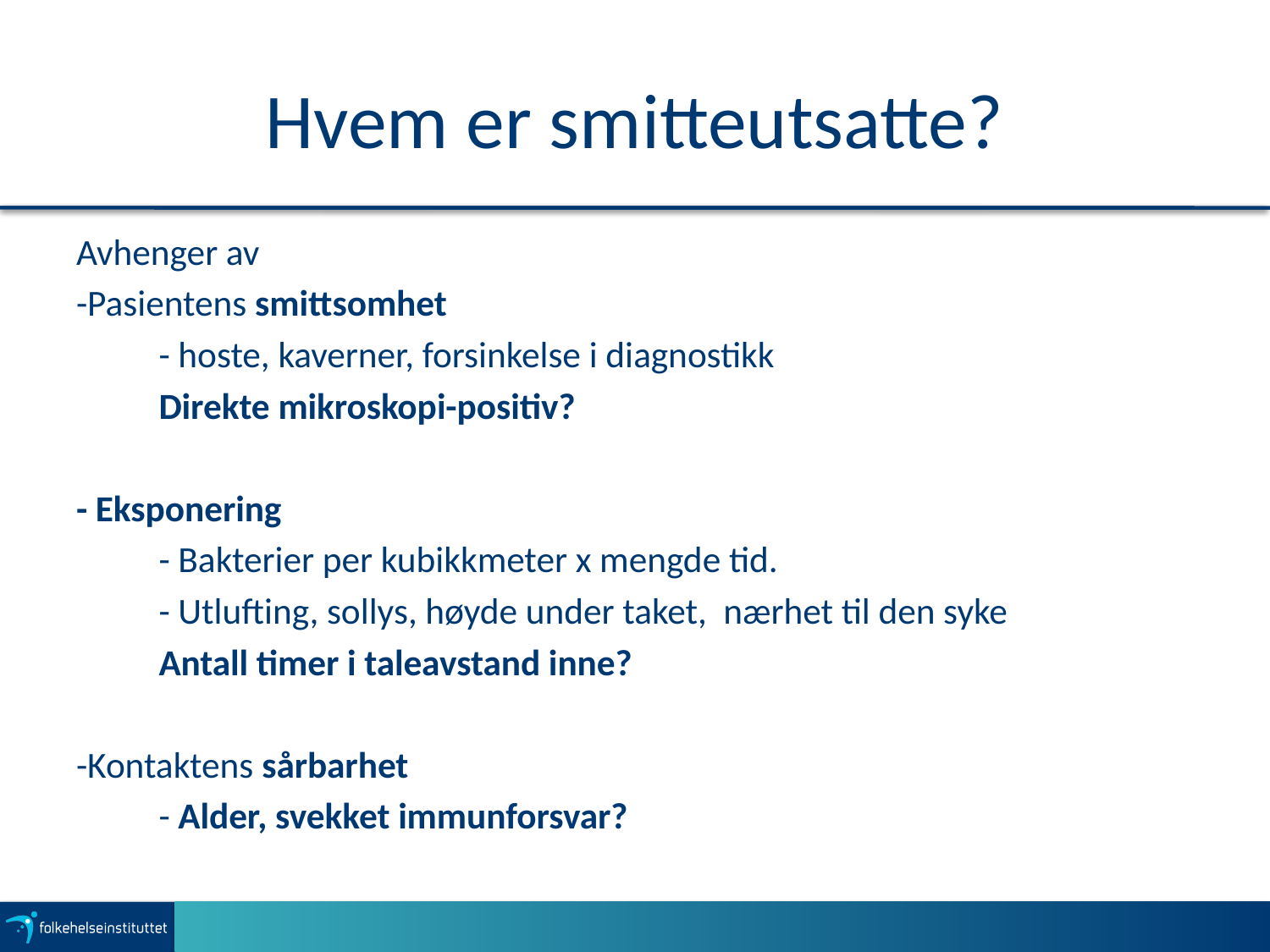

# Hvem er smitteutsatte?
Avhenger av
-Pasientens smittsomhet
	- hoste, kaverner, forsinkelse i diagnostikk
	Direkte mikroskopi-positiv?

- Eksponering
	- Bakterier per kubikkmeter x mengde tid.
	- Utlufting, sollys, høyde under taket,  nærhet til den syke
	Antall timer i taleavstand inne?

-Kontaktens sårbarhet
	- Alder, svekket immunforsvar?